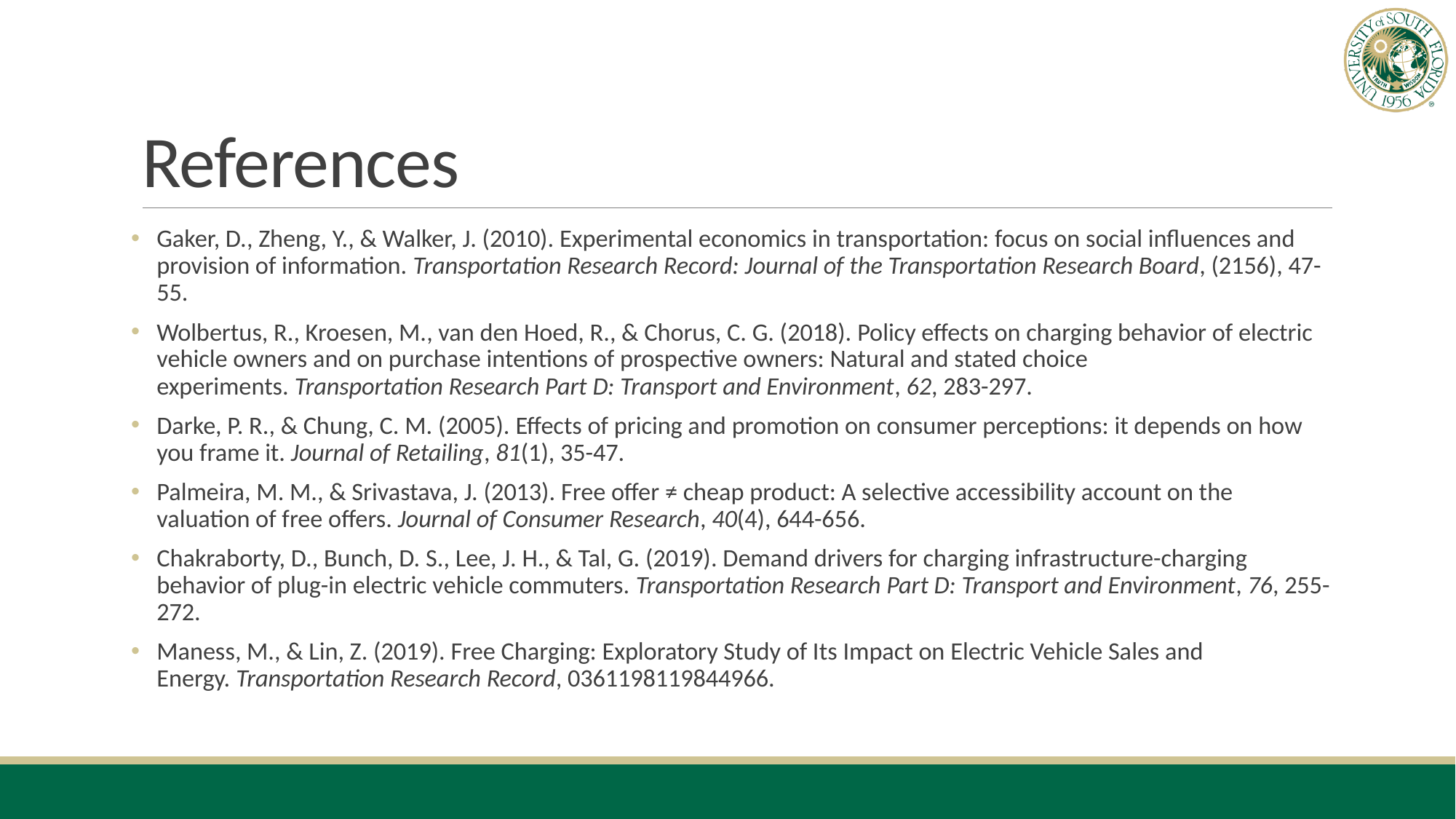

# References
Gaker, D., Zheng, Y., & Walker, J. (2010). Experimental economics in transportation: focus on social influences and provision of information. Transportation Research Record: Journal of the Transportation Research Board, (2156), 47-55.
Wolbertus, R., Kroesen, M., van den Hoed, R., & Chorus, C. G. (2018). Policy effects on charging behavior of electric vehicle owners and on purchase intentions of prospective owners: Natural and stated choice experiments. Transportation Research Part D: Transport and Environment, 62, 283-297.
Darke, P. R., & Chung, C. M. (2005). Effects of pricing and promotion on consumer perceptions: it depends on how you frame it. Journal of Retailing, 81(1), 35-47.
Palmeira, M. M., & Srivastava, J. (2013). Free offer ≠ cheap product: A selective accessibility account on the valuation of free offers. Journal of Consumer Research, 40(4), 644-656.
Chakraborty, D., Bunch, D. S., Lee, J. H., & Tal, G. (2019). Demand drivers for charging infrastructure-charging behavior of plug-in electric vehicle commuters. Transportation Research Part D: Transport and Environment, 76, 255-272.
Maness, M., & Lin, Z. (2019). Free Charging: Exploratory Study of Its Impact on Electric Vehicle Sales and Energy. Transportation Research Record, 0361198119844966.